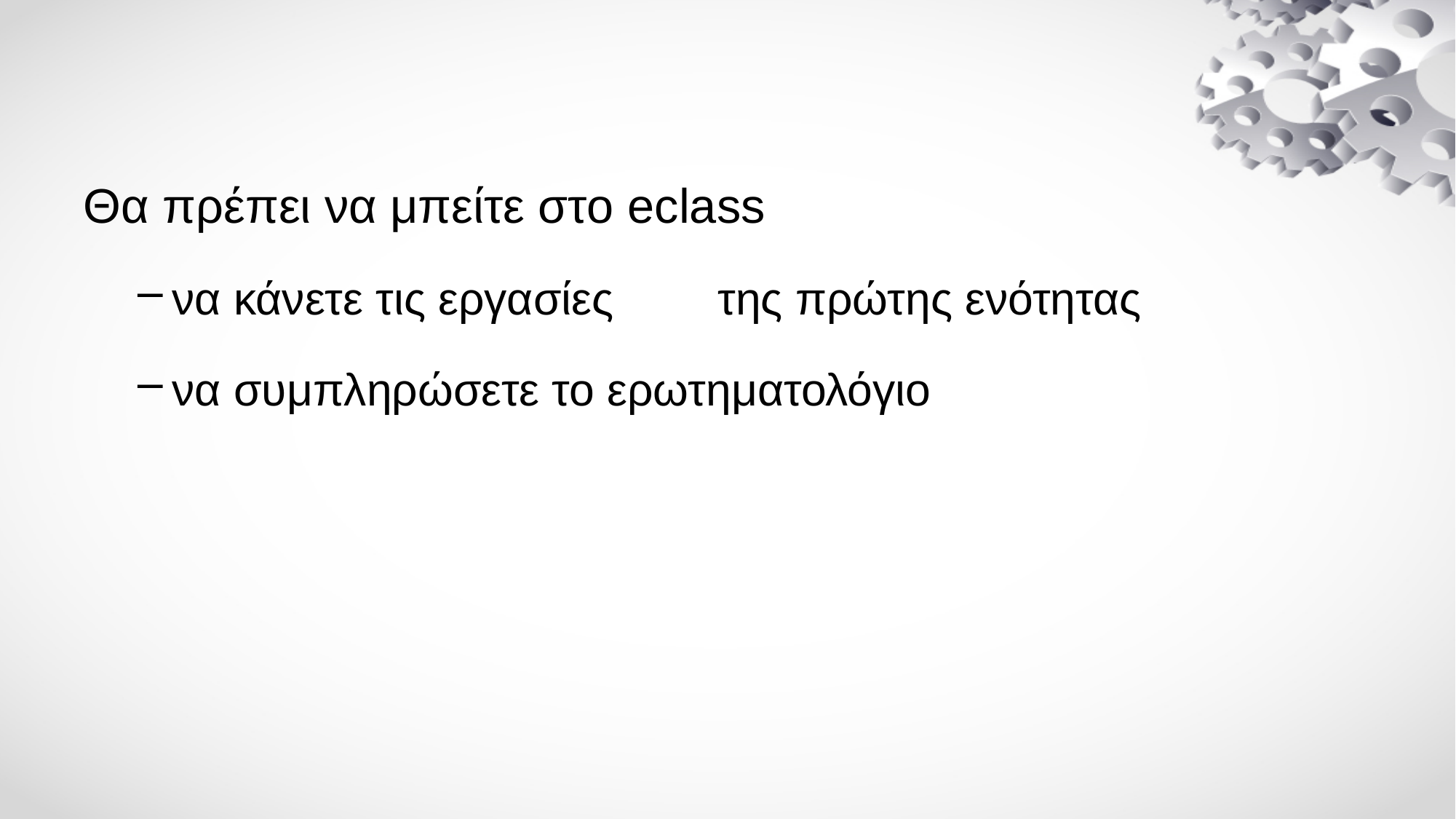

#
Θα πρέπει να μπείτε στο eclass
να κάνετε τις εργασίες 	της πρώτης ενότητας
να συμπληρώσετε το ερωτηματολόγιο